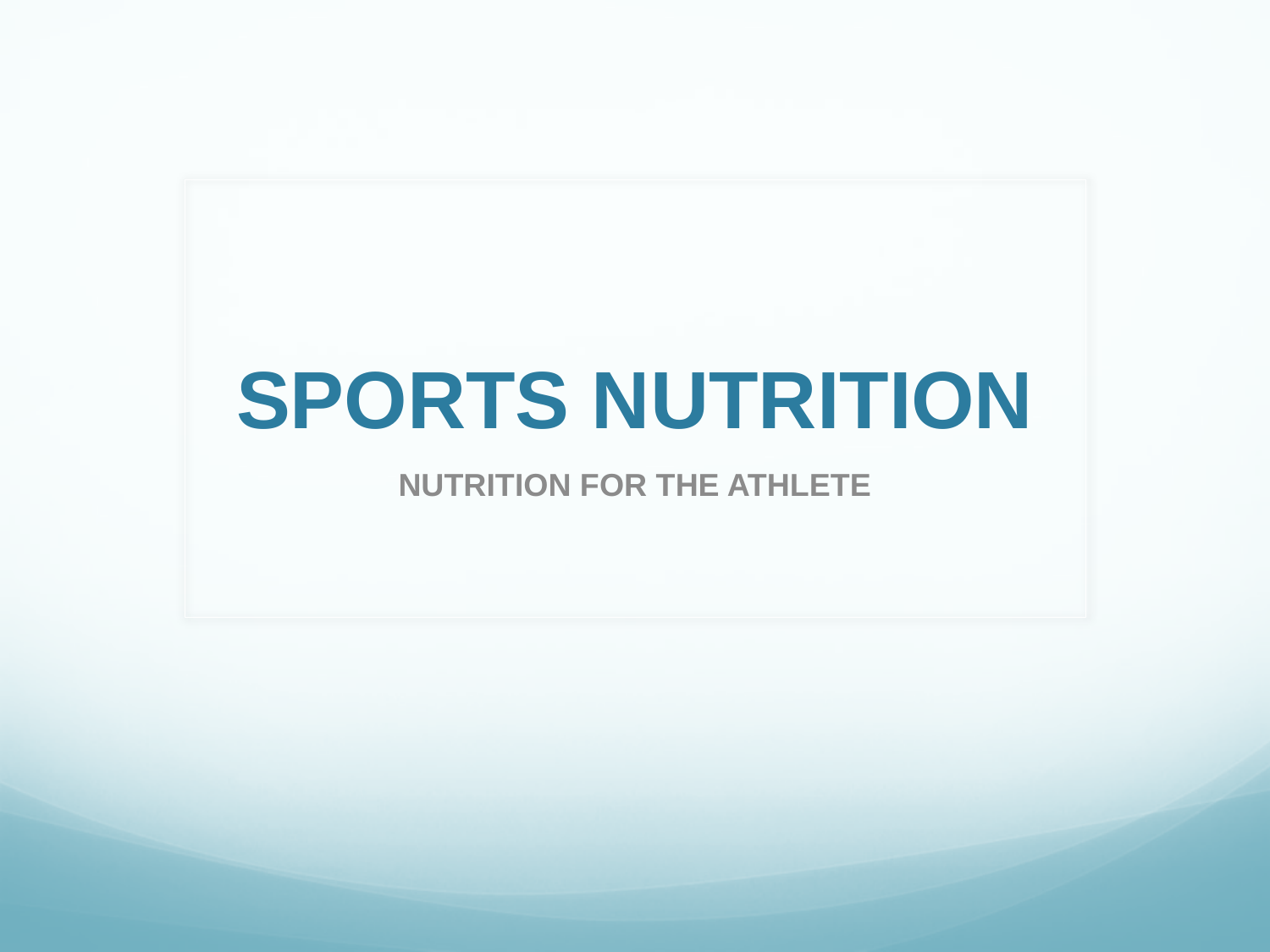

# SPORTS NUTRITION
NUTRITION FOR THE ATHLETE